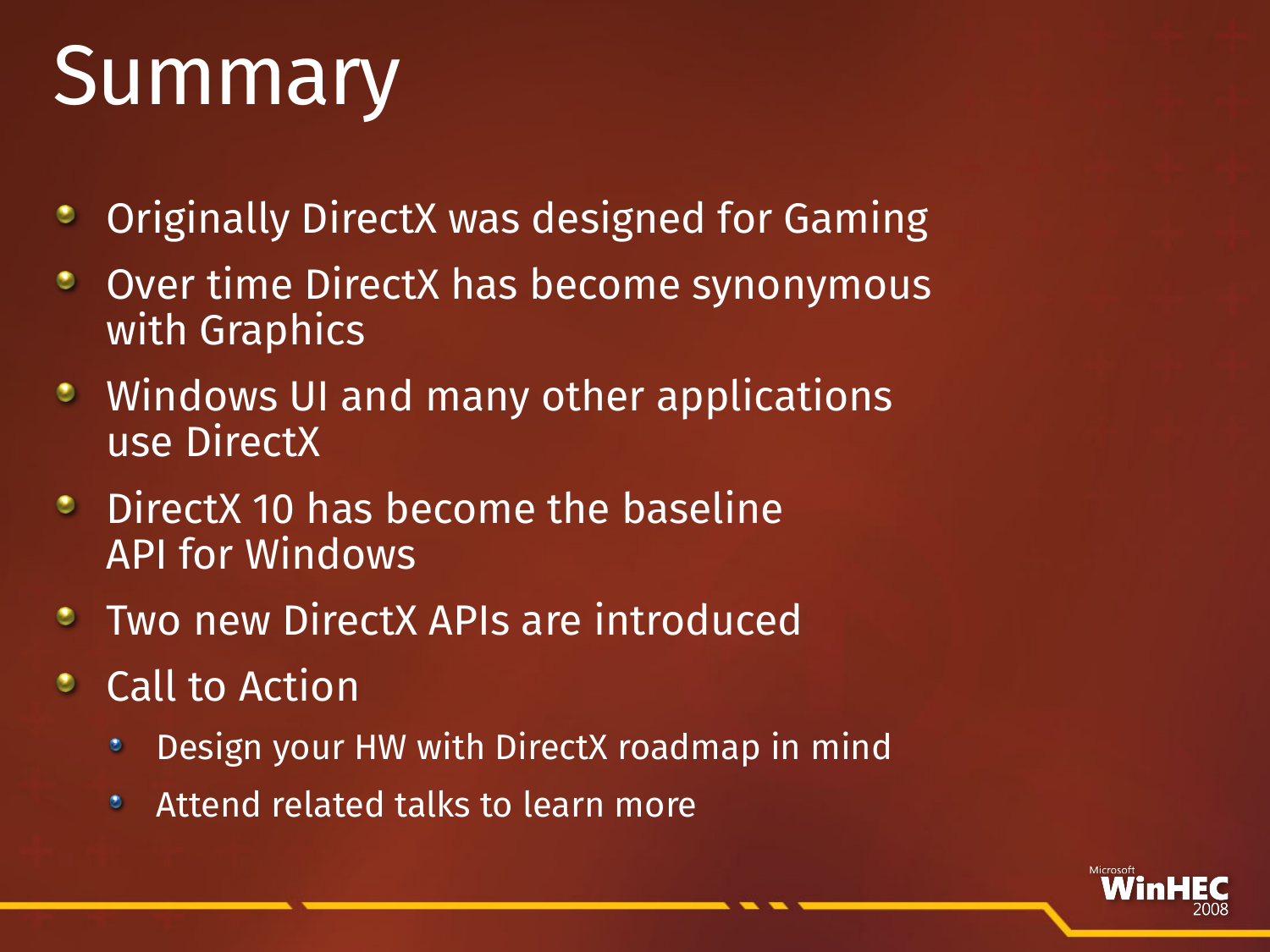

# Summary
Originally DirectX was designed for Gaming
Over time DirectX has become synonymous
with Graphics
Windows UI and many other applications
use DirectX
DirectX 10 has become the baseline
API for Windows
Two new DirectX APIs are introduced
Call to Action
Design your HW with DirectX roadmap in mind
Attend related talks to learn more